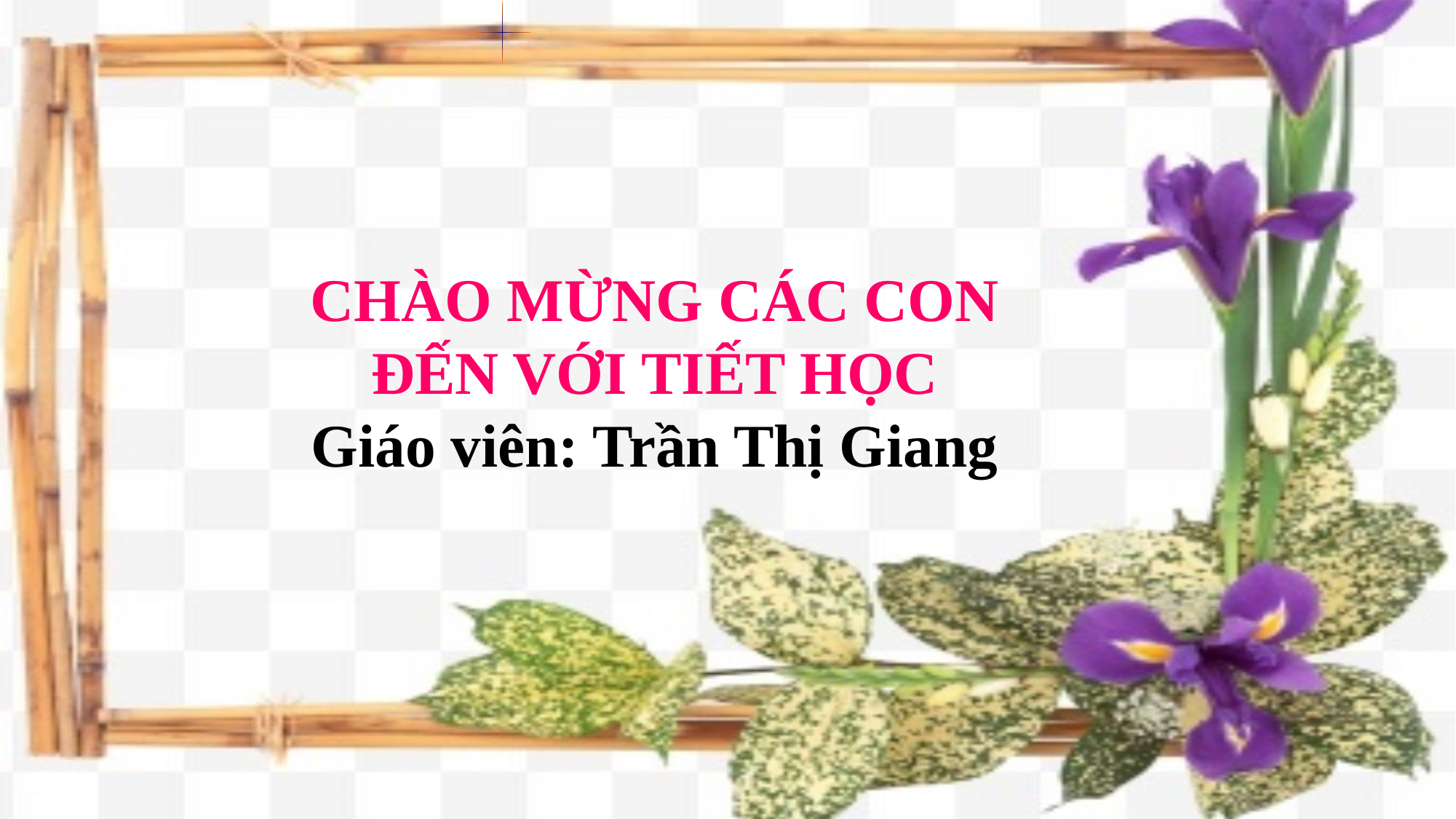

# CHÀO MỪNG CÁC CON ĐẾN VỚI TIẾT HỌC Giáo viên: Trần Thị Giang